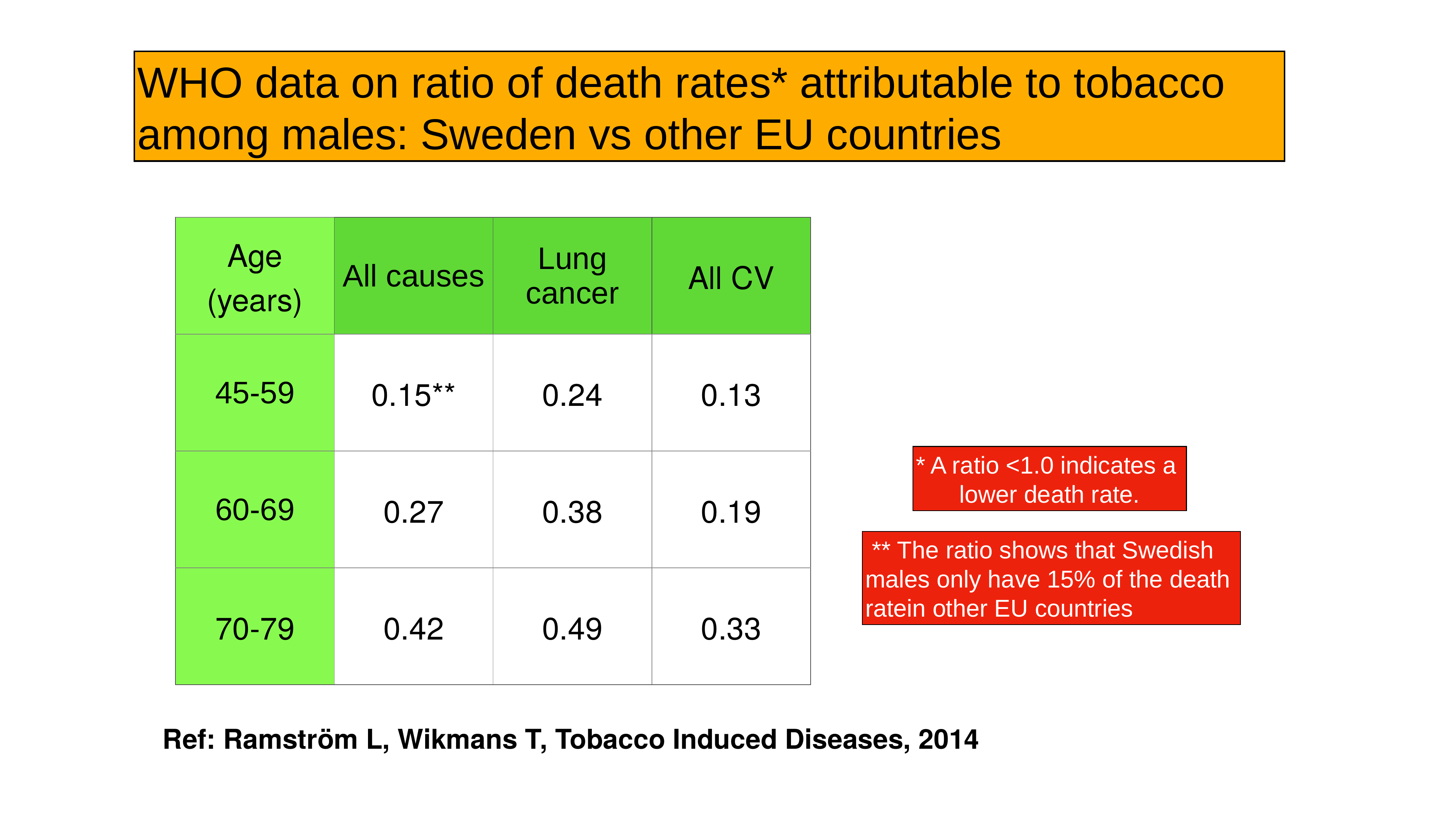

WHO data on ratio of death rates* attributable to tobacco among males: Sweden vs other EU countries
| Age (years) | All causes | Lung cancer | All CV |
| --- | --- | --- | --- |
| 45-59 | 0.15\*\* | 0.24 | 0.13 |
| 60-69 | 0.27 | 0.38 | 0.19 |
| 70-79 | 0.42 | 0.49 | 0.33 |
* A ratio <1.0 indicates a
lower death rate.
 ** The ratio shows that Swedish
males only have 15% of the death
ratein other EU countries
Ref: Ramström L, Wikmans T, Tobacco Induced Diseases, 2014